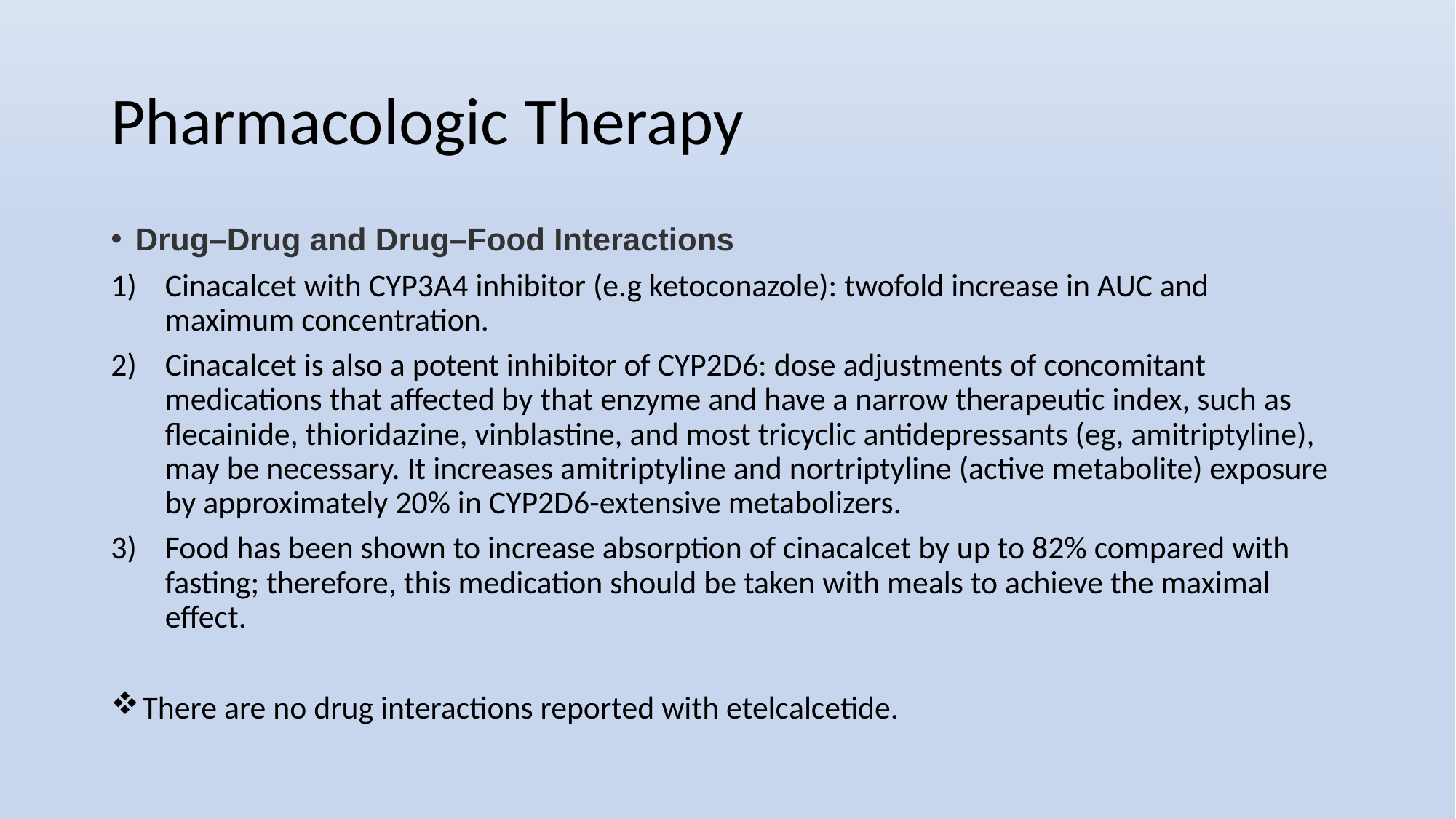

# Pharmacologic Therapy
Drug–Drug and Drug–Food Interactions
Cinacalcet with CYP3A4 inhibitor (e.g ketoconazole): twofold increase in AUC and maximum concentration.
Cinacalcet is also a potent inhibitor of CYP2D6: dose adjustments of concomitant medications that affected by that enzyme and have a narrow therapeutic index, such as flecainide, thioridazine, vinblastine, and most tricyclic antidepressants (eg, amitriptyline), may be necessary. It increases amitriptyline and nortriptyline (active metabolite) exposure by approximately 20% in CYP2D6-extensive metabolizers.
Food has been shown to increase absorption of cinacalcet by up to 82% compared with fasting; therefore, this medication should be taken with meals to achieve the maximal effect.

 There are no drug interactions reported with etelcalcetide.